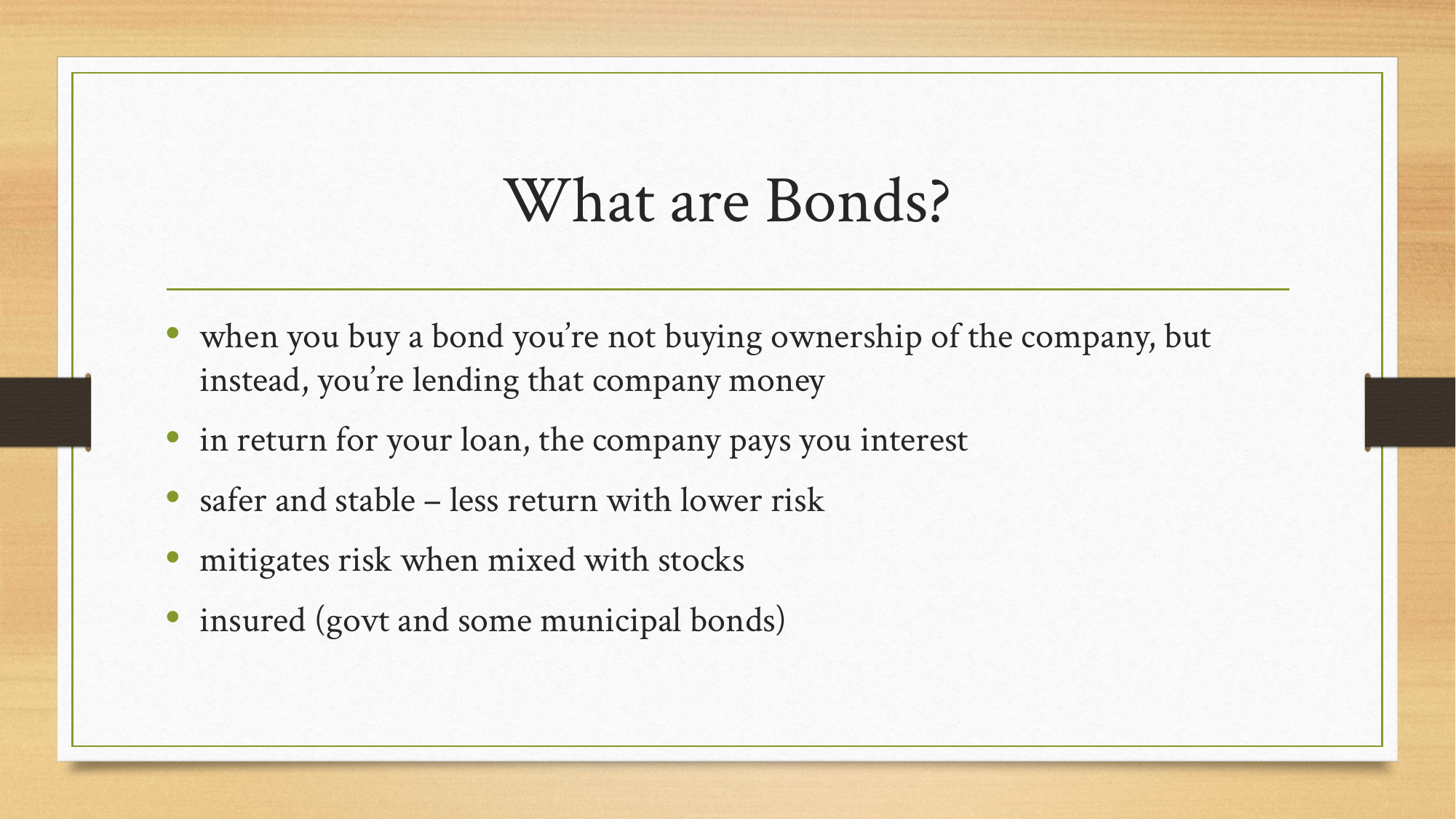

# What are Bonds?
when you buy a bond you’re not buying ownership of the company, but instead, you’re lending that company money
in return for your loan, the company pays you interest
safer and stable – less return with lower risk
mitigates risk when mixed with stocks
insured (govt and some municipal bonds)